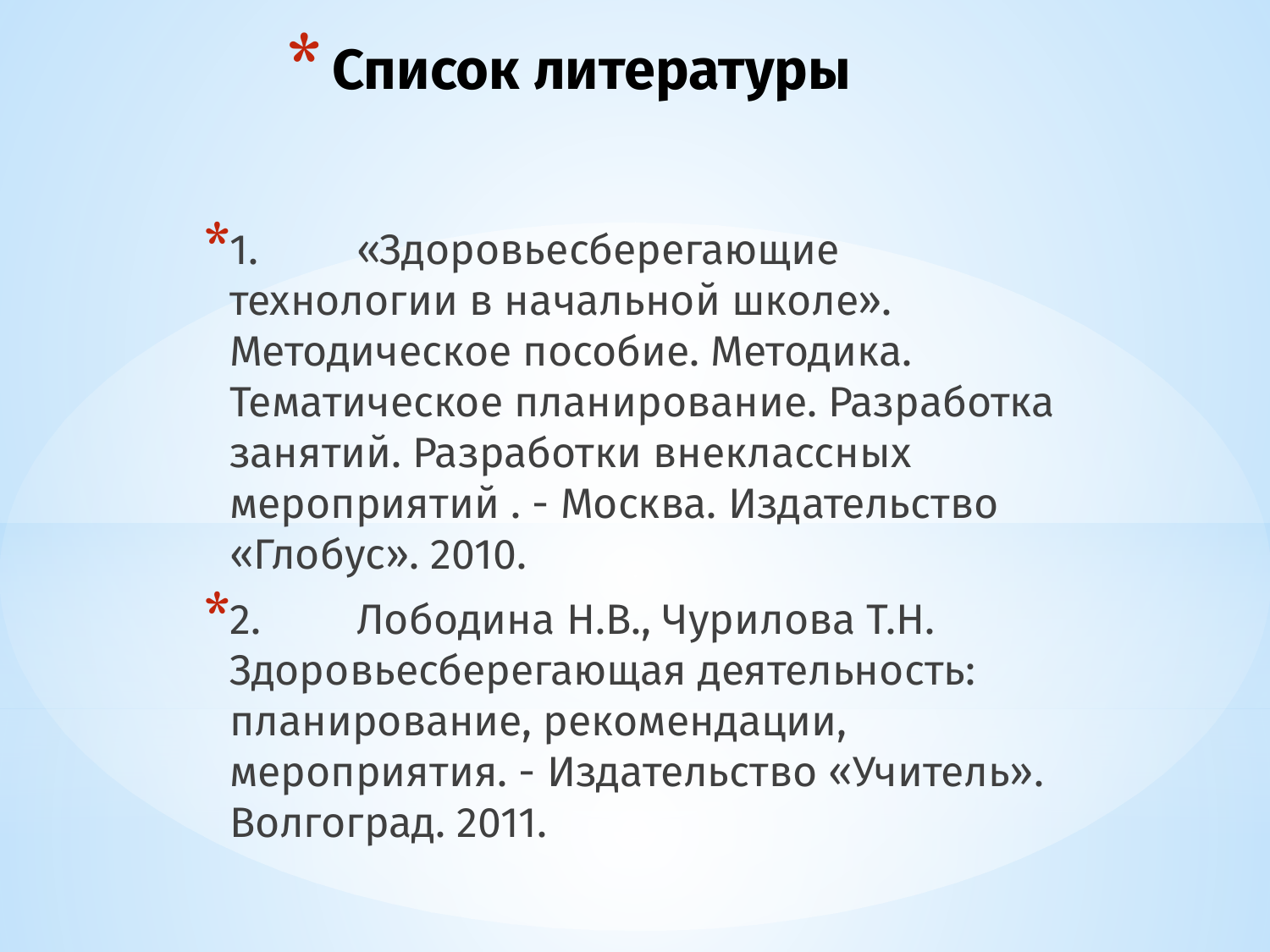

# Список литературы
1.	«Здоровьесберегающие технологии в начальной школе». Методическое пособие. Методика. Тематическое планирование. Разработка занятий. Разработки внеклассных мероприятий . - Москва. Издательство «Глобус». 2010.
2.	Лободина Н.В., Чурилова Т.Н. Здоровьесберегающая деятельность: планирование, рекомендации, мероприятия. - Издательство «Учитель». Волгоград. 2011.